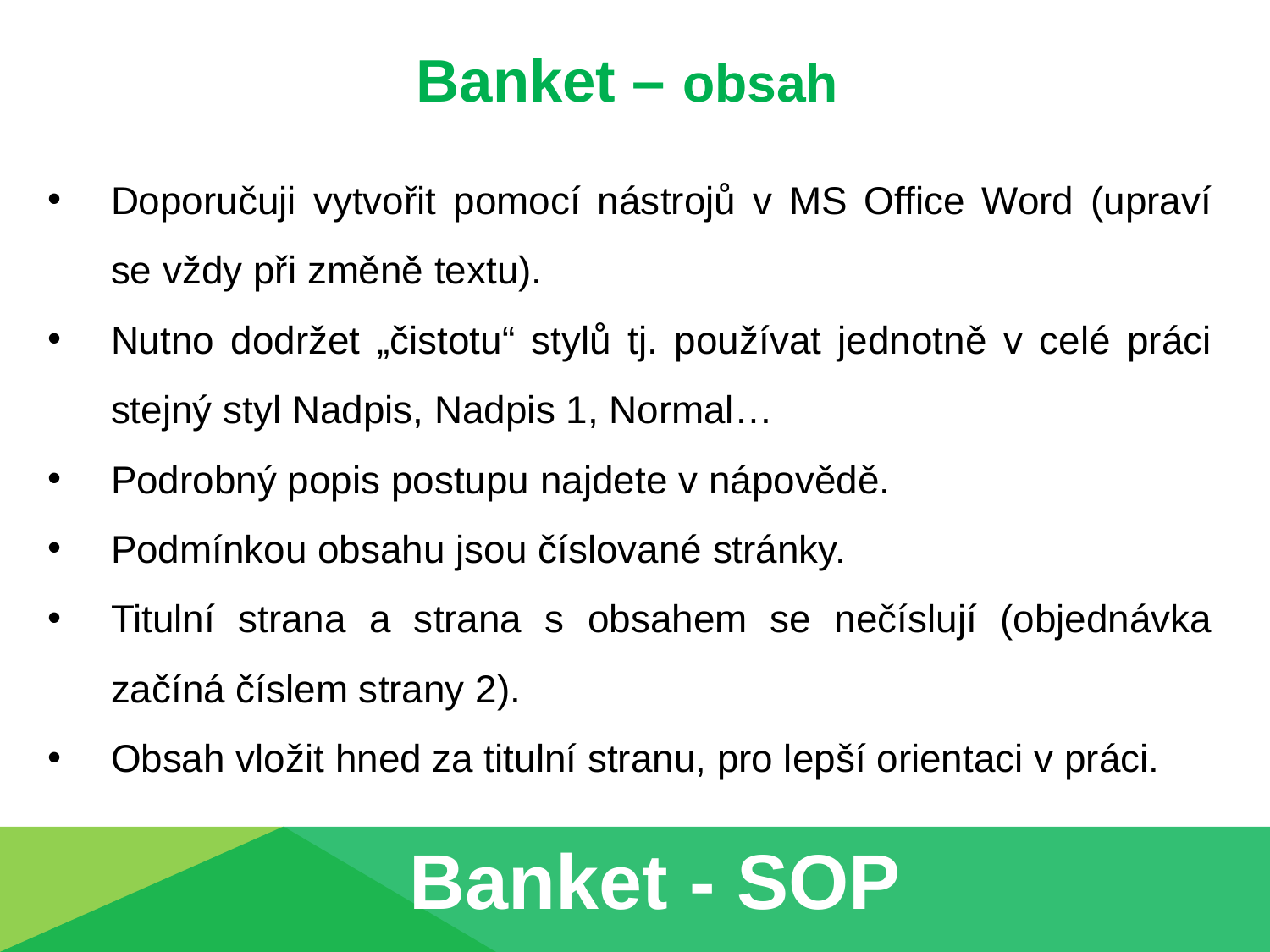

Banket – obsah
Doporučuji vytvořit pomocí nástrojů v MS Office Word (upraví se vždy při změně textu).
Nutno dodržet „čistotu“ stylů tj. používat jednotně v celé práci stejný styl Nadpis, Nadpis 1, Normal…
Podrobný popis postupu najdete v nápovědě.
Podmínkou obsahu jsou číslované stránky.
Titulní strana a strana s obsahem se nečíslují (objednávka začíná číslem strany 2).
Obsah vložit hned za titulní stranu, pro lepší orientaci v práci.
Banket - SOP